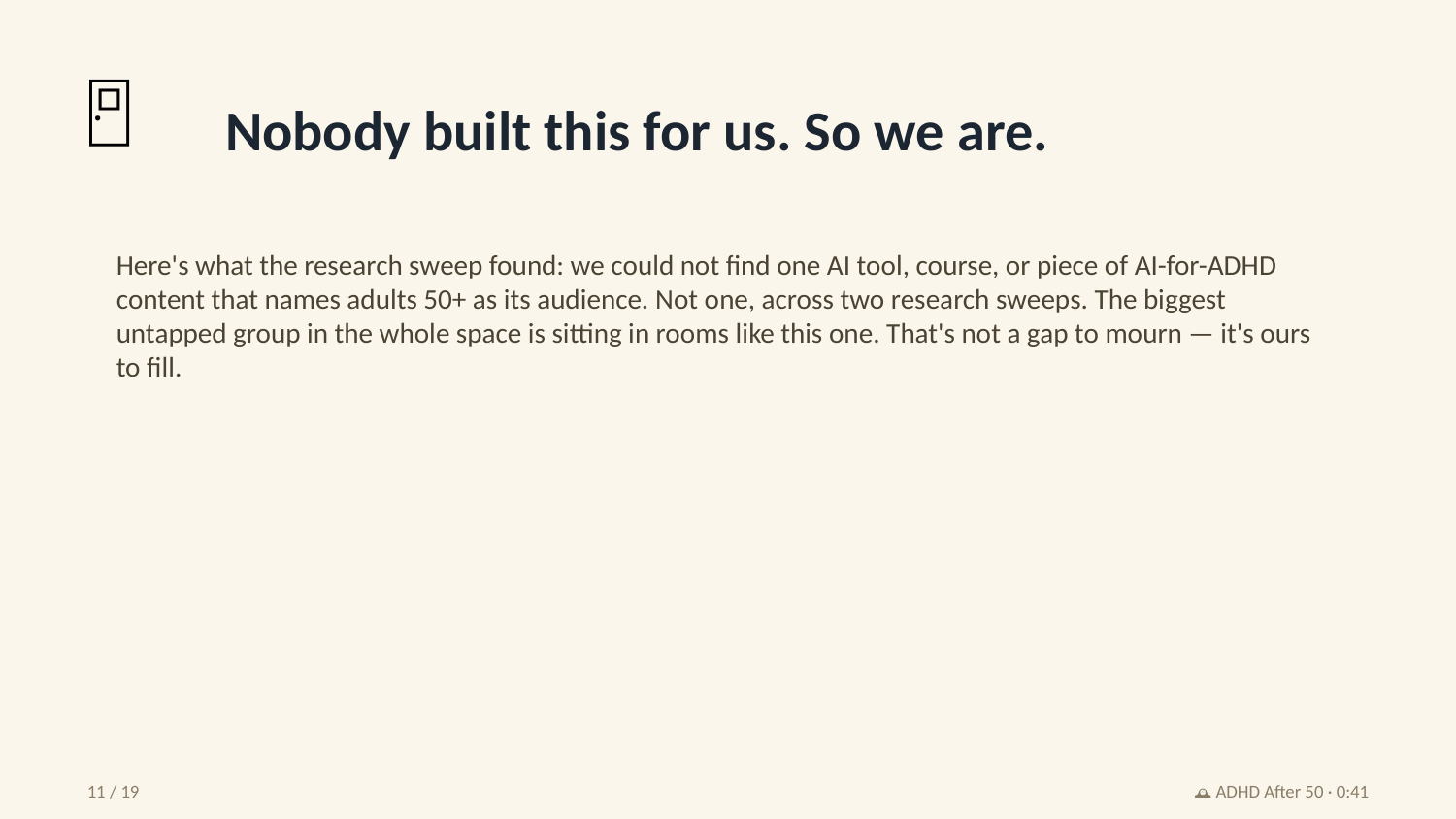

🚪
Nobody built this for us. So we are.
Here's what the research sweep found: we could not find one AI tool, course, or piece of AI-for-ADHD content that names adults 50+ as its audience. Not one, across two research sweeps. The biggest untapped group in the whole space is sitting in rooms like this one. That's not a gap to mourn — it's ours to fill.
11 / 19
🕰️ ADHD After 50 · 0:41